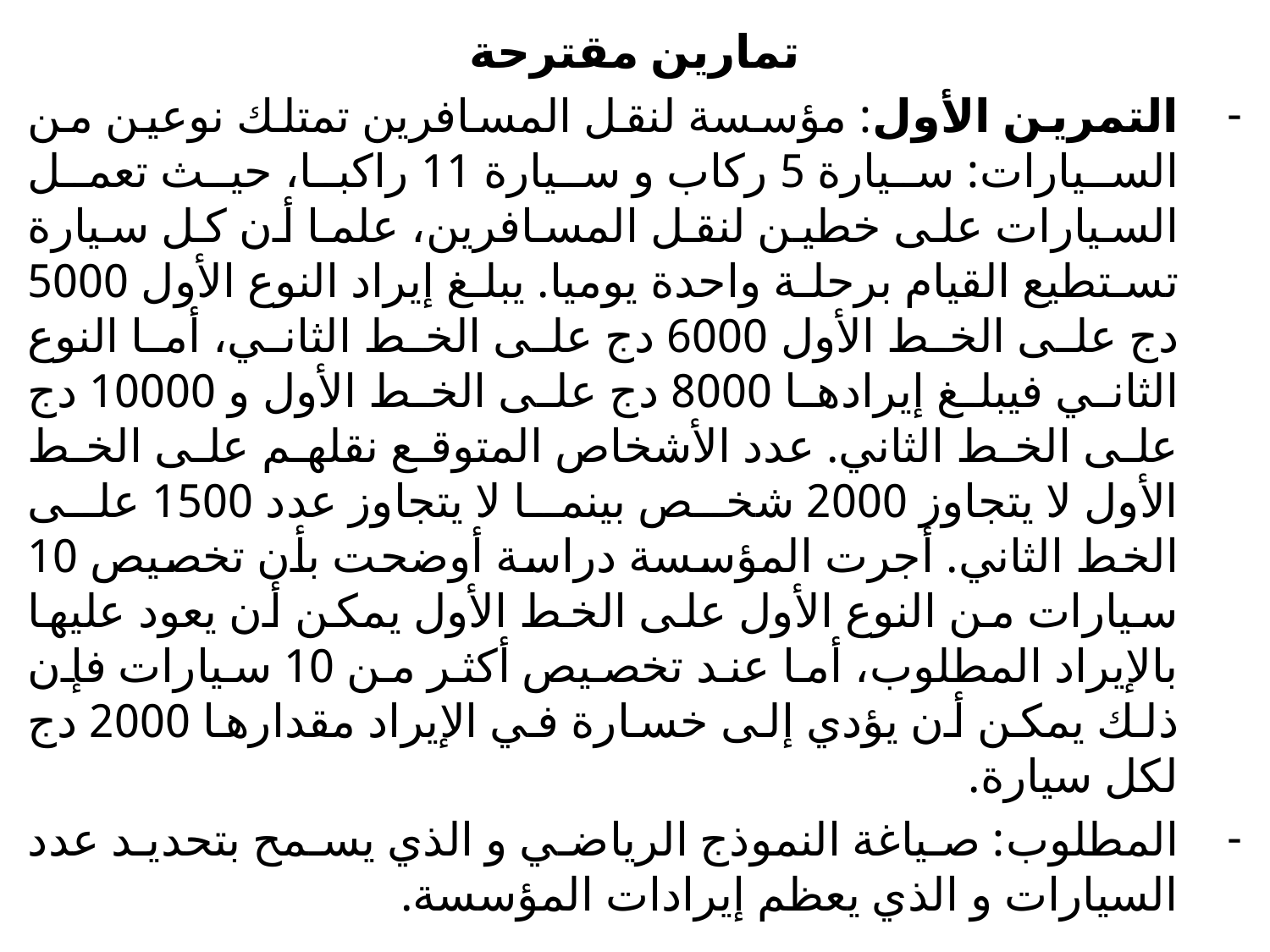

تمارين مقترحة
التمرين الأول: مؤسسة لنقل المسافرين تمتلك نوعين من السيارات: سيارة 5 ركاب و سيارة 11 راكبا، حيث تعمل السيارات على خطين لنقل المسافرين، علما أن كل سيارة تستطيع القيام برحلة واحدة يوميا. يبلغ إيراد النوع الأول 5000 دج على الخط الأول 6000 دج على الخط الثاني، أما النوع الثاني فيبلغ إيرادها 8000 دج على الخط الأول و 10000 دج على الخط الثاني. عدد الأشخاص المتوقع نقلهم على الخط الأول لا يتجاوز 2000 شخص بينما لا يتجاوز عدد 1500 على الخط الثاني. أجرت المؤسسة دراسة أوضحت بأن تخصيص 10 سيارات من النوع الأول على الخط الأول يمكن أن يعود عليها بالإيراد المطلوب، أما عند تخصيص أكثر من 10 سيارات فإن ذلك يمكن أن يؤدي إلى خسارة في الإيراد مقدارها 2000 دج لكل سيارة.
المطلوب: صياغة النموذج الرياضي و الذي يسمح بتحديد عدد السيارات و الذي يعظم إيرادات المؤسسة.